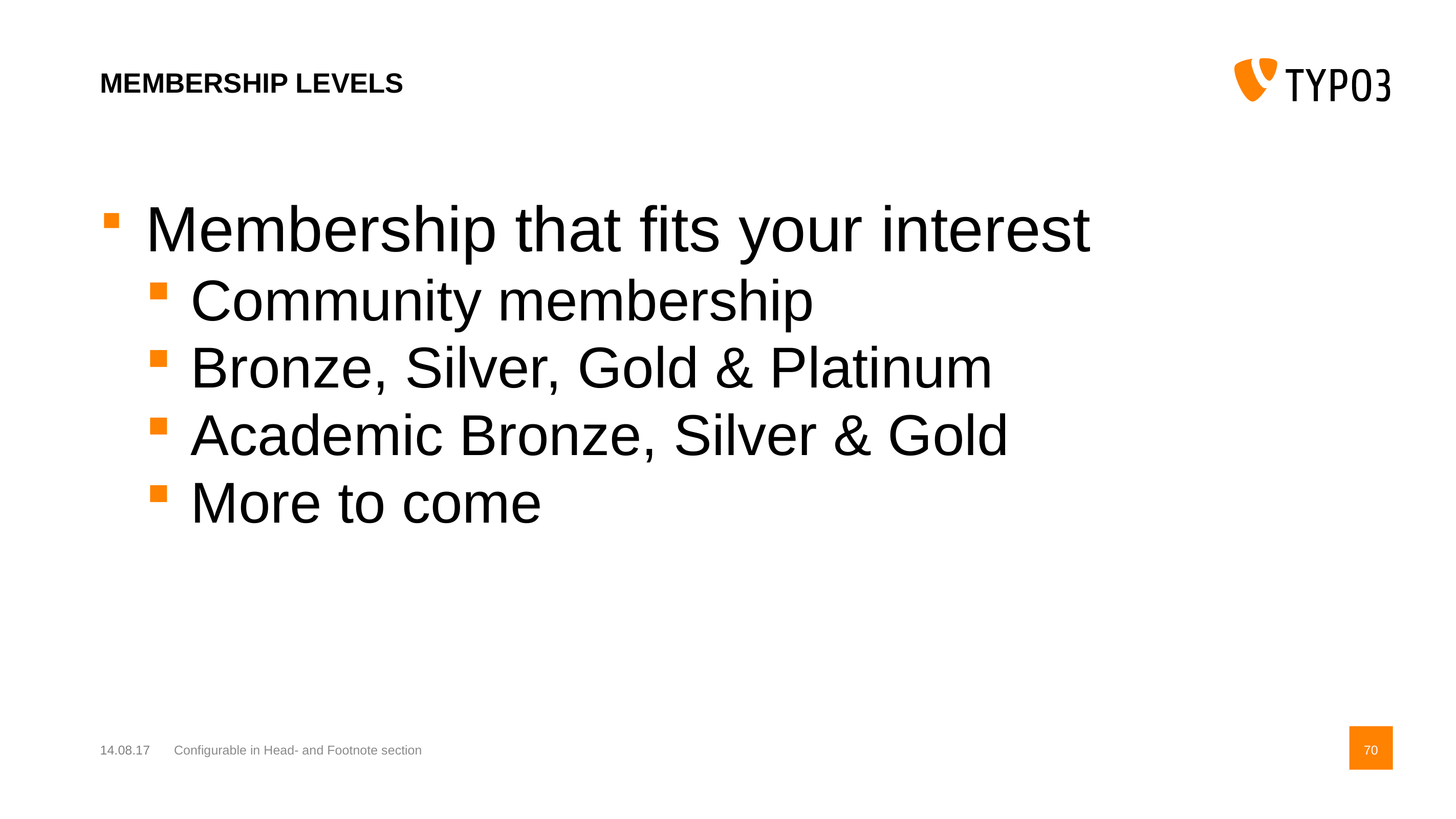

# Membership levels
Membership that fits your interest
Community membership
Bronze, Silver, Gold & Platinum
Academic Bronze, Silver & Gold
More to come

14.08.17
Configurable in Head- and Footnote section
70